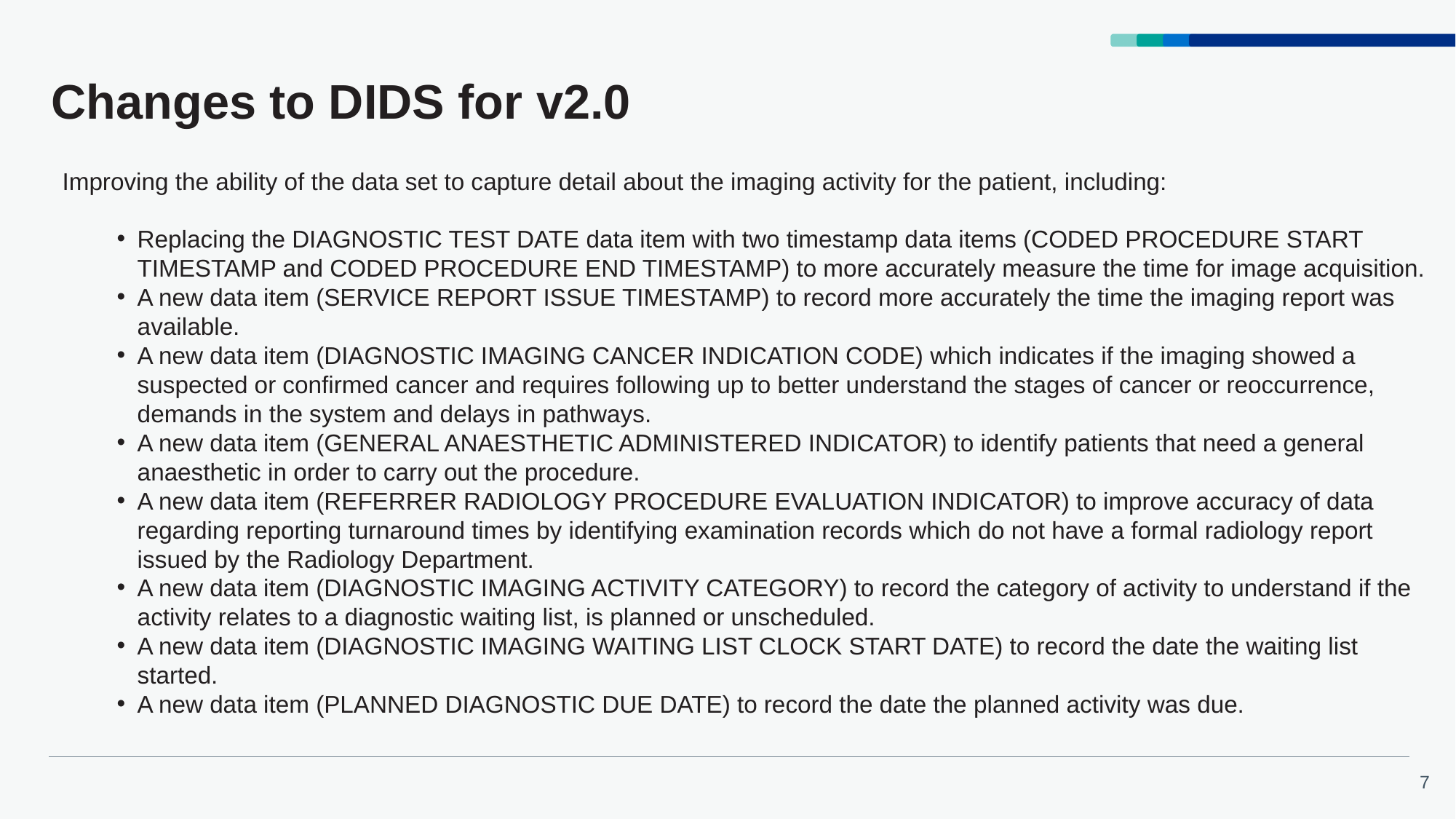

# Changes to DIDS for v2.0
Improving the ability of the data set to capture detail about the imaging activity for the patient, including:

Replacing the DIAGNOSTIC TEST DATE data item with two timestamp data items (CODED PROCEDURE START TIMESTAMP and CODED PROCEDURE END TIMESTAMP) to more accurately measure the time for image acquisition.
A new data item (SERVICE REPORT ISSUE TIMESTAMP) to record more accurately the time the imaging report was available.
A new data item (DIAGNOSTIC IMAGING CANCER INDICATION CODE) which indicates if the imaging showed a suspected or confirmed cancer and requires following up to better understand the stages of cancer or reoccurrence, demands in the system and delays in pathways.
A new data item (GENERAL ANAESTHETIC ADMINISTERED INDICATOR) to identify patients that need a general anaesthetic in order to carry out the procedure.
A new data item (REFERRER RADIOLOGY PROCEDURE EVALUATION INDICATOR) to improve accuracy of data regarding reporting turnaround times by identifying examination records which do not have a formal radiology report issued by the Radiology Department.
A new data item (DIAGNOSTIC IMAGING ACTIVITY CATEGORY) to record the category of activity to understand if the activity relates to a diagnostic waiting list, is planned or unscheduled.
A new data item (DIAGNOSTIC IMAGING WAITING LIST CLOCK START DATE) to record the date the waiting list started.
A new data item (PLANNED DIAGNOSTIC DUE DATE) to record the date the planned activity was due.